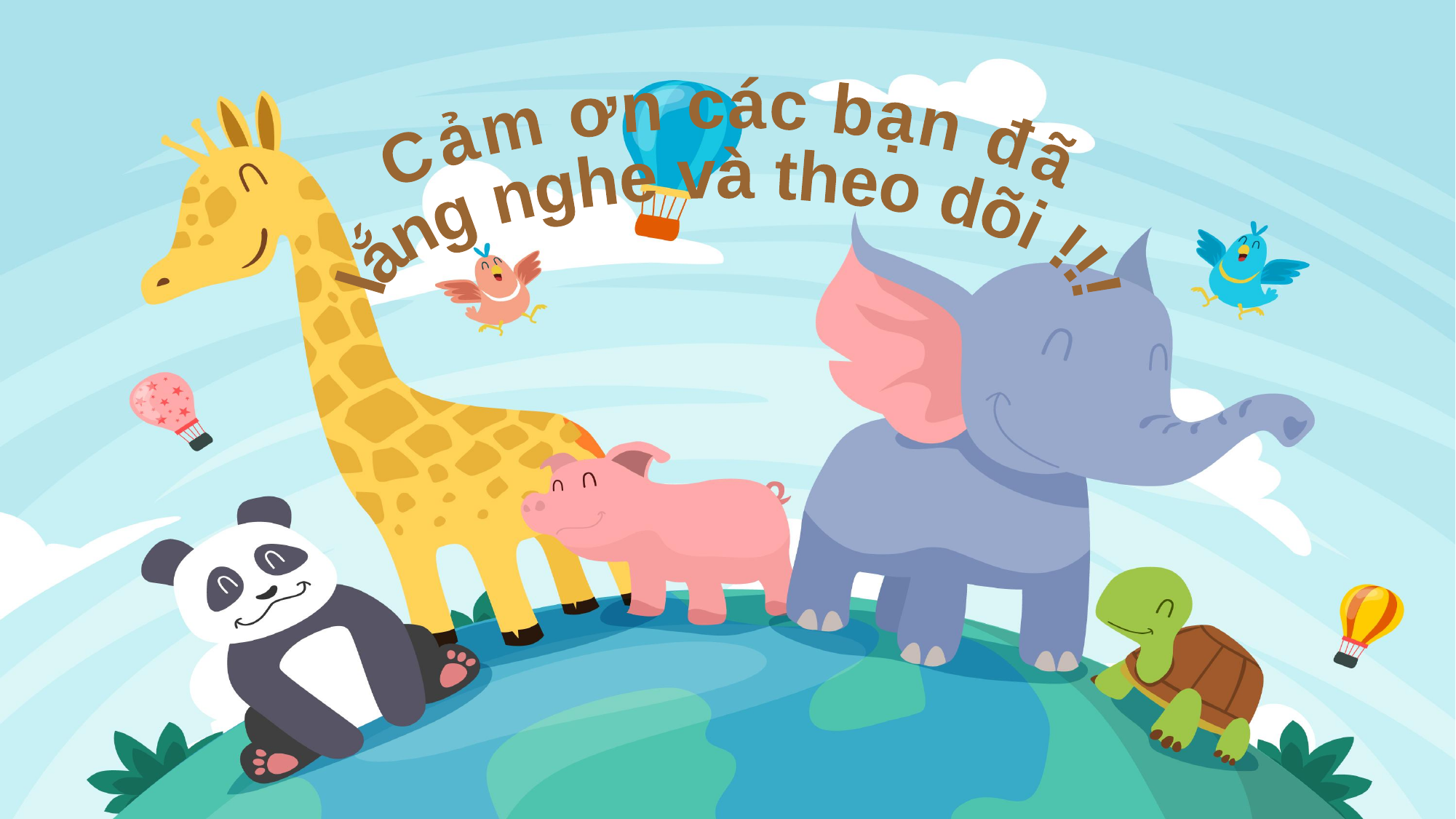

Cảm ơn các bạn đã
lắng nghe và theo dõi !!!